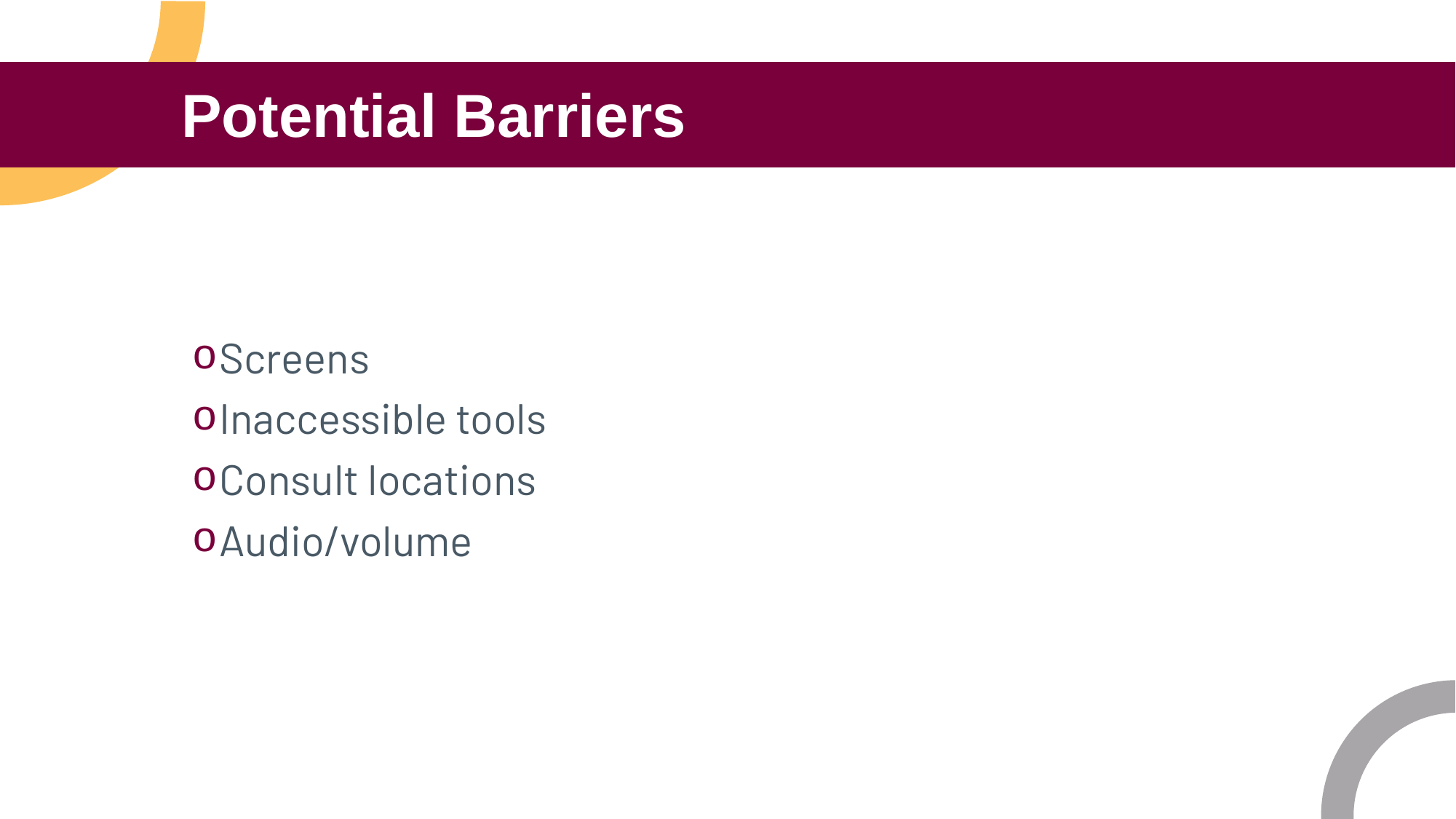

Potential Barriers
Screens
Inaccessible tools
Consult locations
Audio/volume